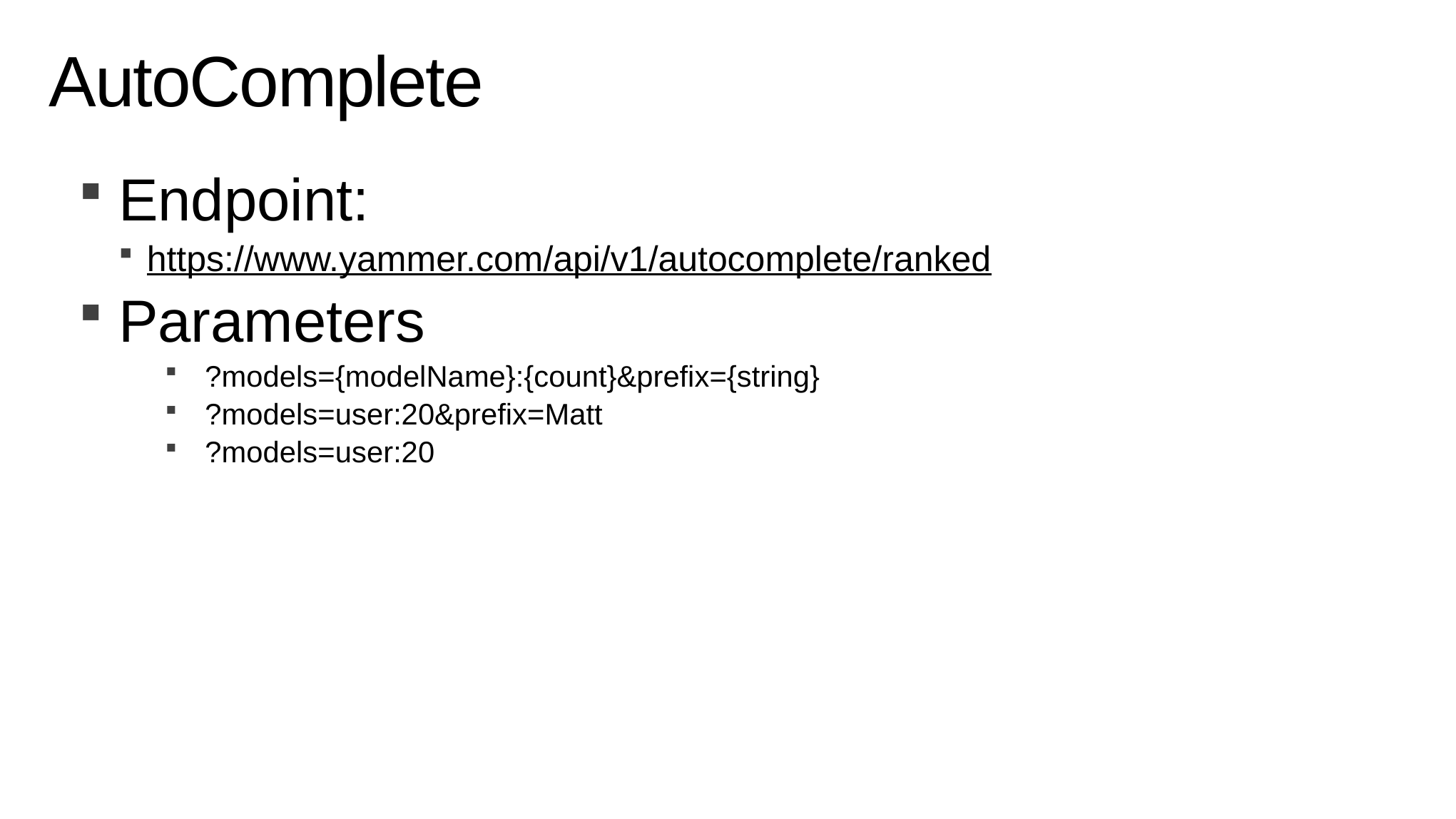

# AutoComplete
Endpoint:
https://www.yammer.com/api/v1/autocomplete/ranked
Parameters
?models={modelName}:{count}&prefix={string}
?models=user:20&prefix=Matt
?models=user:20